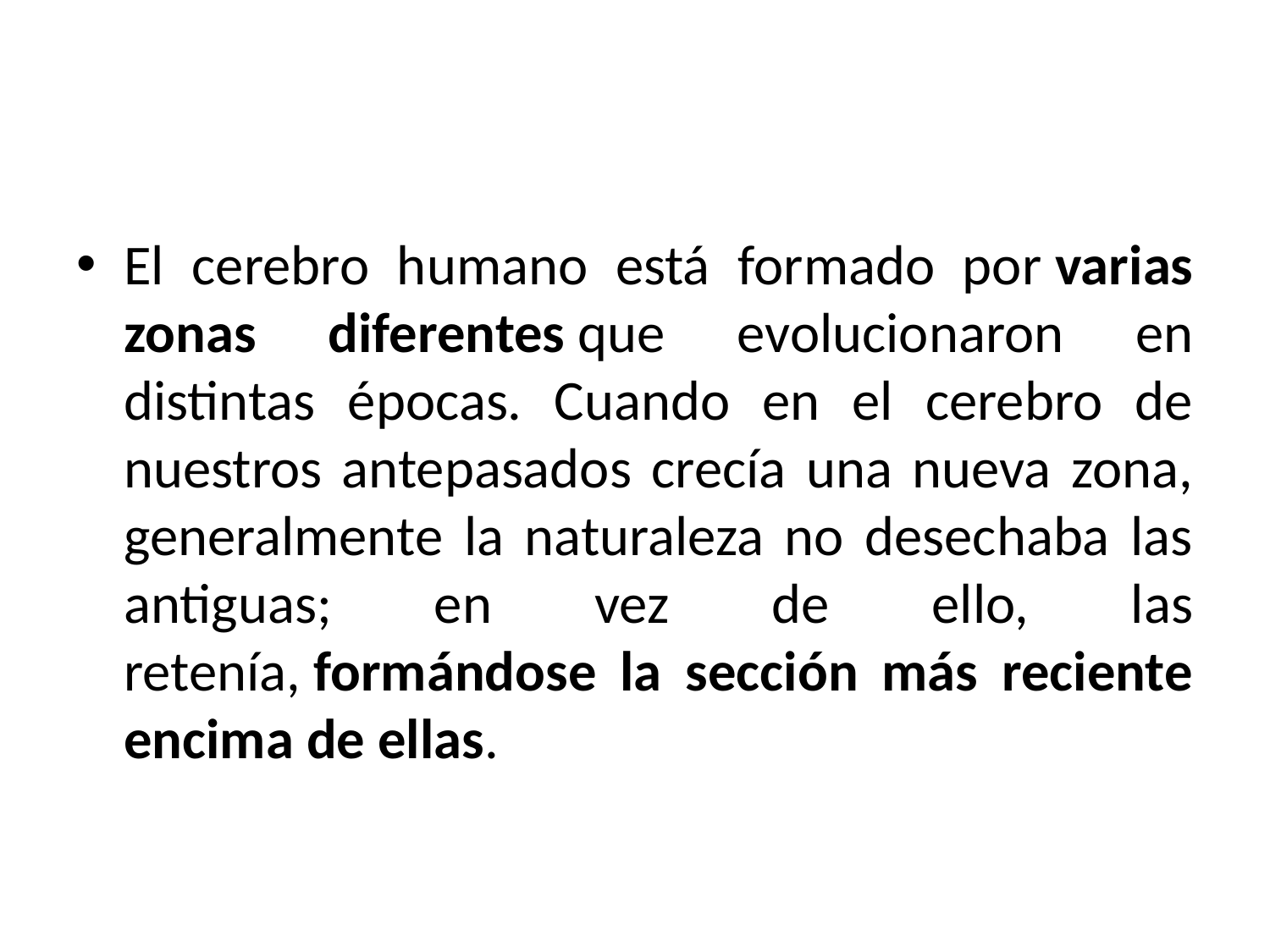

#
El cerebro humano está formado por varias zonas diferentes que evolucionaron en distintas épocas. Cuando en el cerebro de nuestros antepasados crecía una nueva zona, generalmente la naturaleza no desechaba las antiguas; en vez de ello, las retenía, formándose la sección más reciente encima de ellas.